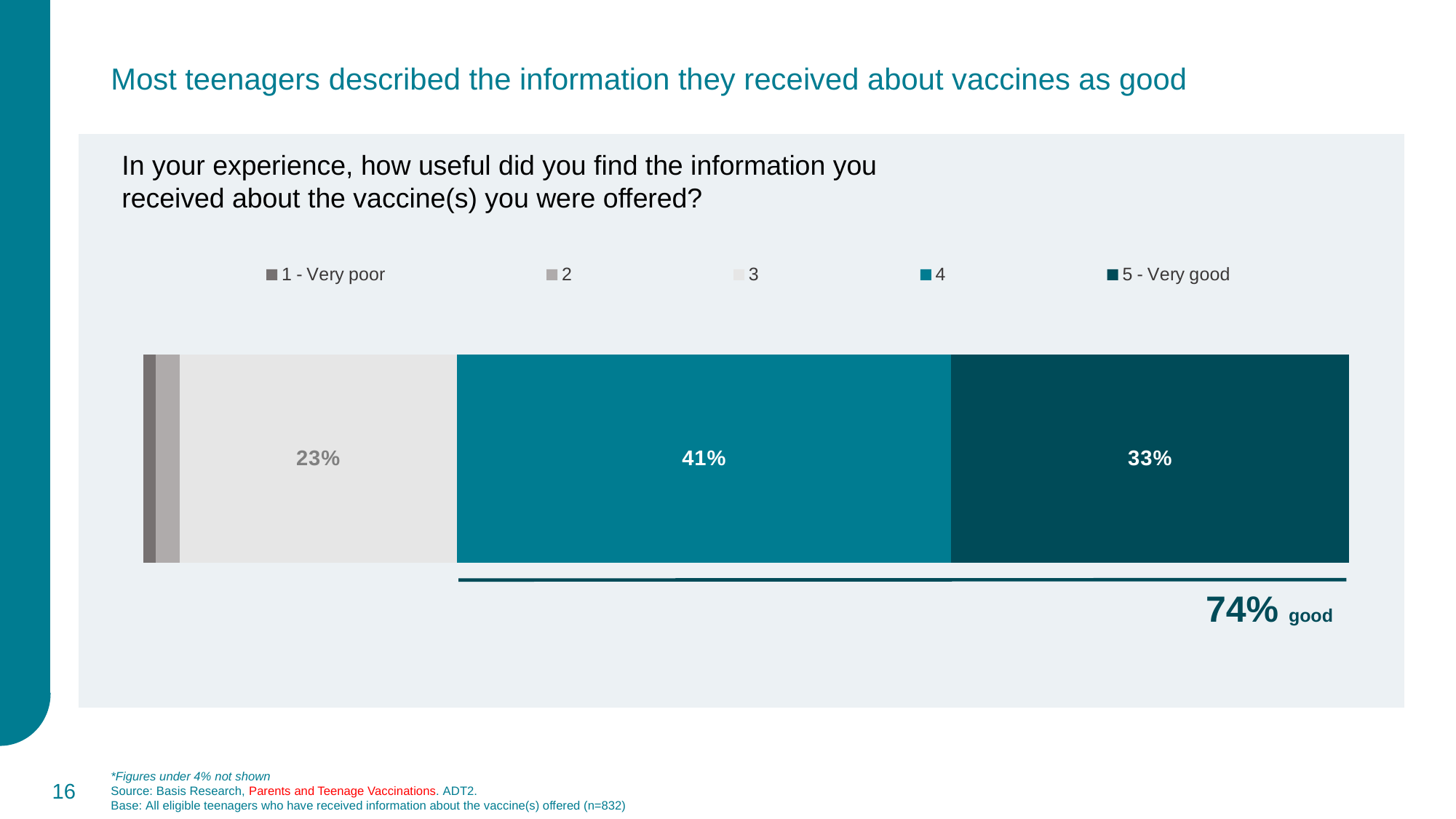

Most teenagers described the information they received about vaccines as good

In your experience, how useful did you find the information you received about the vaccine(s) you were offered?

### Chart

| Category | 1 - Very poor | 2 | 3 | 4 | 5 - Very good |
|---|---|---|---|---|---|
| Importance of getting vaccinated | 0.01 | 0.02 | 0.23 | 0.41 | 0.33 |
74% good
16
*Figures under 4% not shown
Source: Basis Research, Parents and Teenage Vaccinations. ADT2.
Base: All eligible teenagers who have received information about the vaccine(s) offered (n=832)